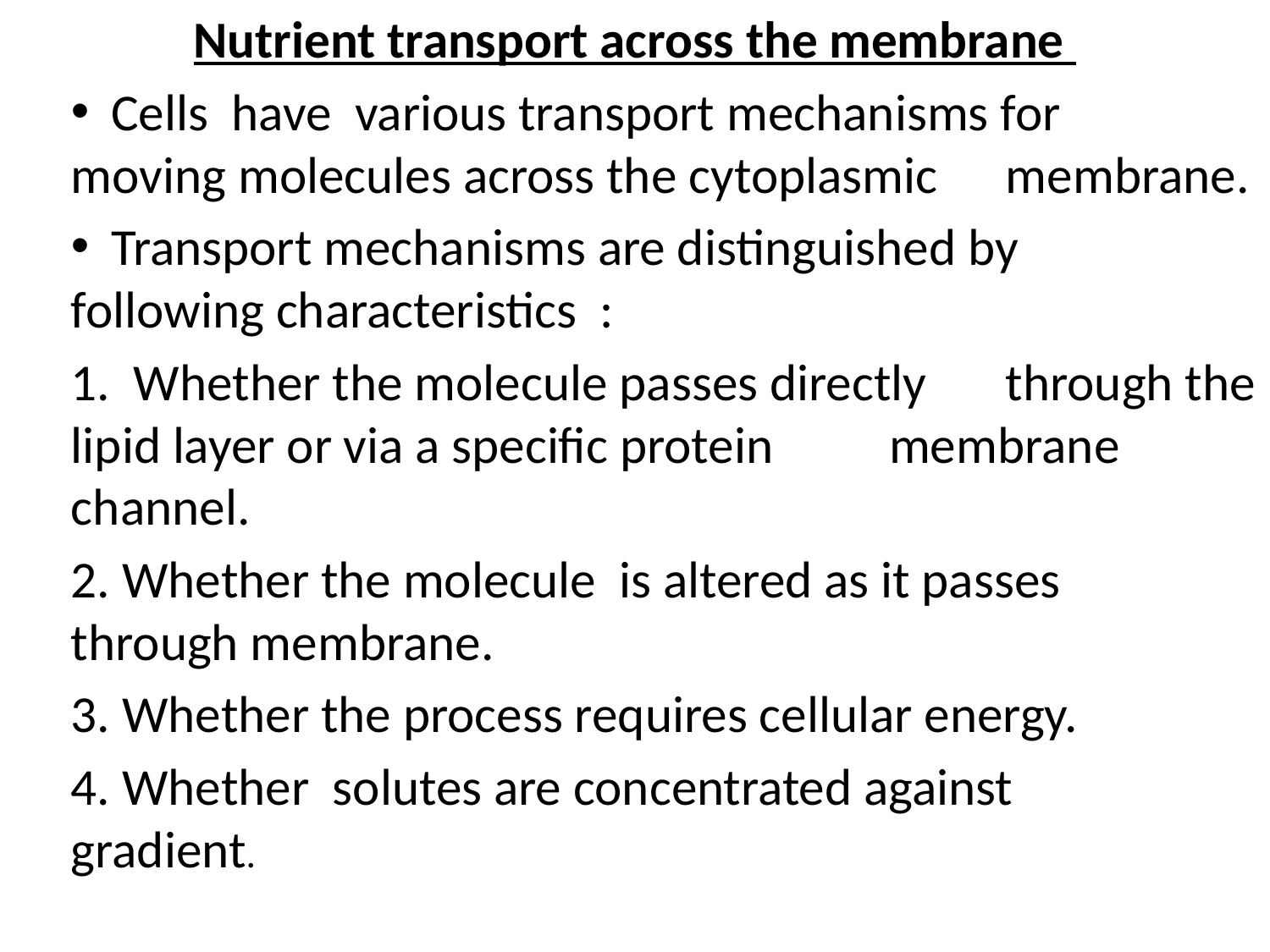

Nutrient transport across the membrane
  Cells  have  various transport mechanisms for  	moving molecules across the cytoplasmic 	membrane.
  Transport mechanisms are distinguished by 	following characteristics  :
	1.  Whether the molecule passes directly 	through the lipid layer or via a specific protein  	membrane channel.
	2. Whether the molecule  is altered as it passes 	through membrane.
	3. Whether the process requires cellular energy.
	4. Whether  solutes are concentrated against 	gradient.